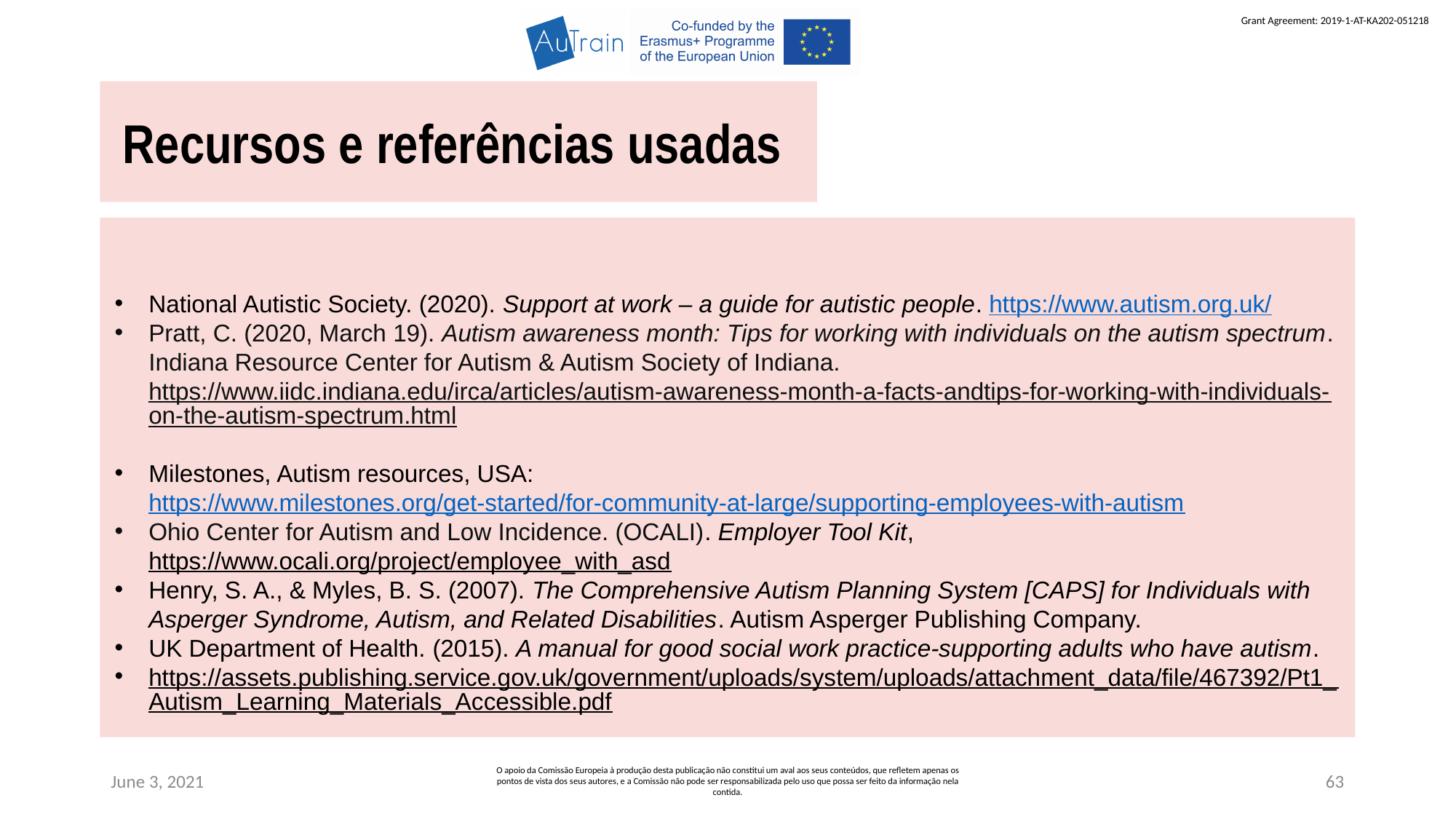

Recursos e referências usadas
National Autistic Society. (2020). Support at work – a guide for autistic people. https://www.autism.org.uk/
Pratt, C. (2020, March 19). Autism awareness month: Tips for working with individuals on the autism spectrum.  Indiana Resource Center for Autism & Autism Society of Indiana. https://www.iidc.indiana.edu/irca/articles/autism-awareness-month-a-facts-andtips-for-working-with-individuals-on-the-autism-spectrum.html
Milestones, Autism resources, USA: https://www.milestones.org/get-started/for-community-at-large/supporting-employees-with-autism
Ohio Center for Autism and Low Incidence. (OCALI). Employer Tool Kit, https://www.ocali.org/project/employee_with_asd
Henry, S. A., & Myles, B. S. (2007). The Comprehensive Autism Planning System [CAPS] for Individuals with Asperger Syndrome, Autism, and Related Disabilities. Autism Asperger Publishing Company.
UK Department of Health. (2015). A manual for good social work practice-supporting adults who have autism.
https://assets.publishing.service.gov.uk/government/uploads/system/uploads/attachment_data/file/467392/Pt1_Autism_Learning_Materials_Accessible.pdf

June 3, 2021
O apoio da Comissão Europeia à produção desta publicação não constitui um aval aos seus conteúdos, que refletem apenas os pontos de vista dos seus autores, e a Comissão não pode ser responsabilizada pelo uso que possa ser feito da informação nela contida.
63